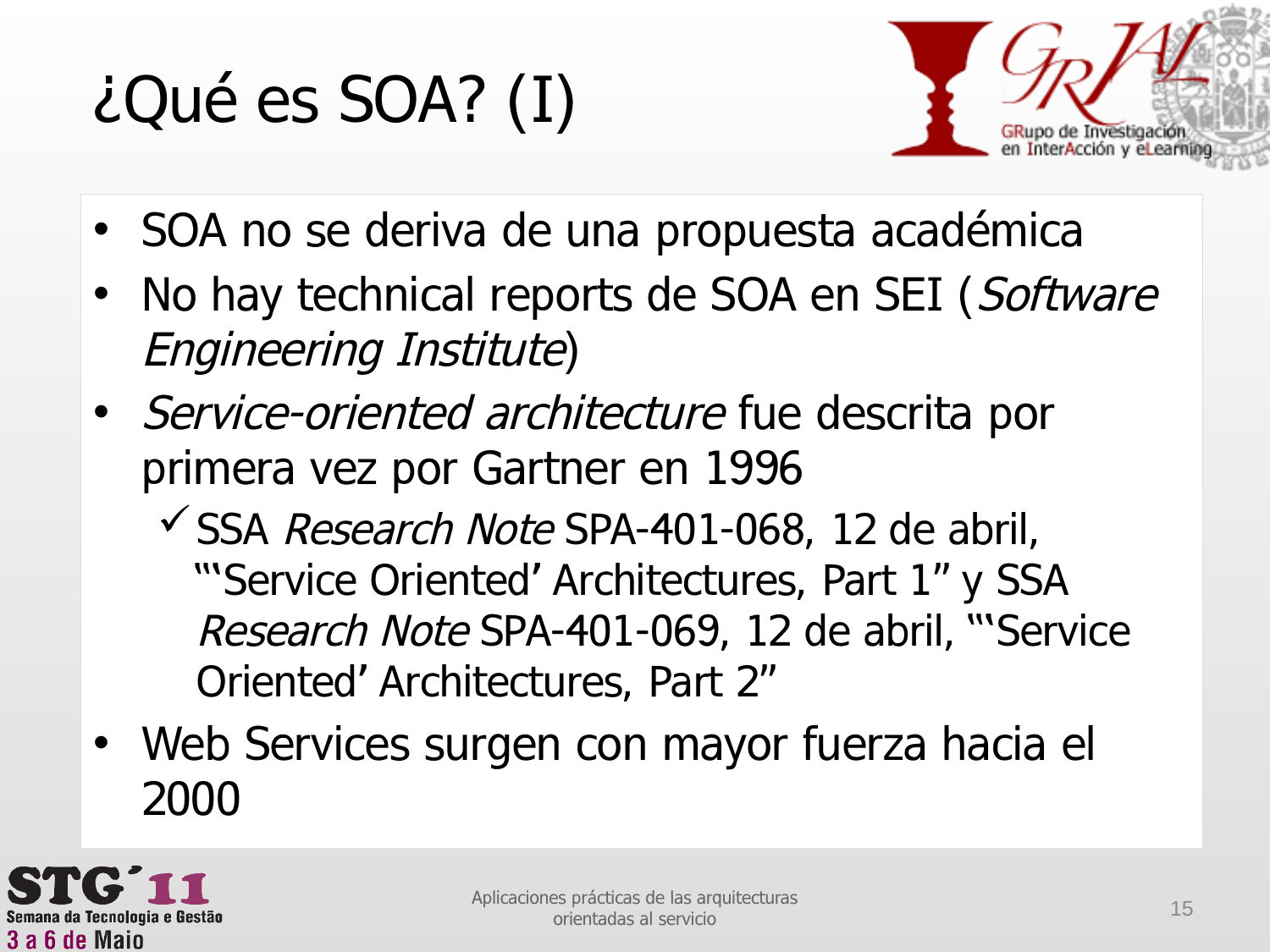

# ¿Qué es SOA? (I)
SOA no se deriva de una propuesta académica
No hay technical reports de SOA en SEI (Software Engineering Institute)
Service-oriented architecture fue descrita por primera vez por Gartner en 1996
SSA Research Note SPA-401-068, 12 de abril, “‘Service Oriented’ Architectures, Part 1” y SSA Research Note SPA-401-069, 12 de abril, “‘Service Oriented’ Architectures, Part 2”
Web Services surgen con mayor fuerza hacia el 2000
Aplicaciones prácticas de las arquitecturas orientadas al servicio
15